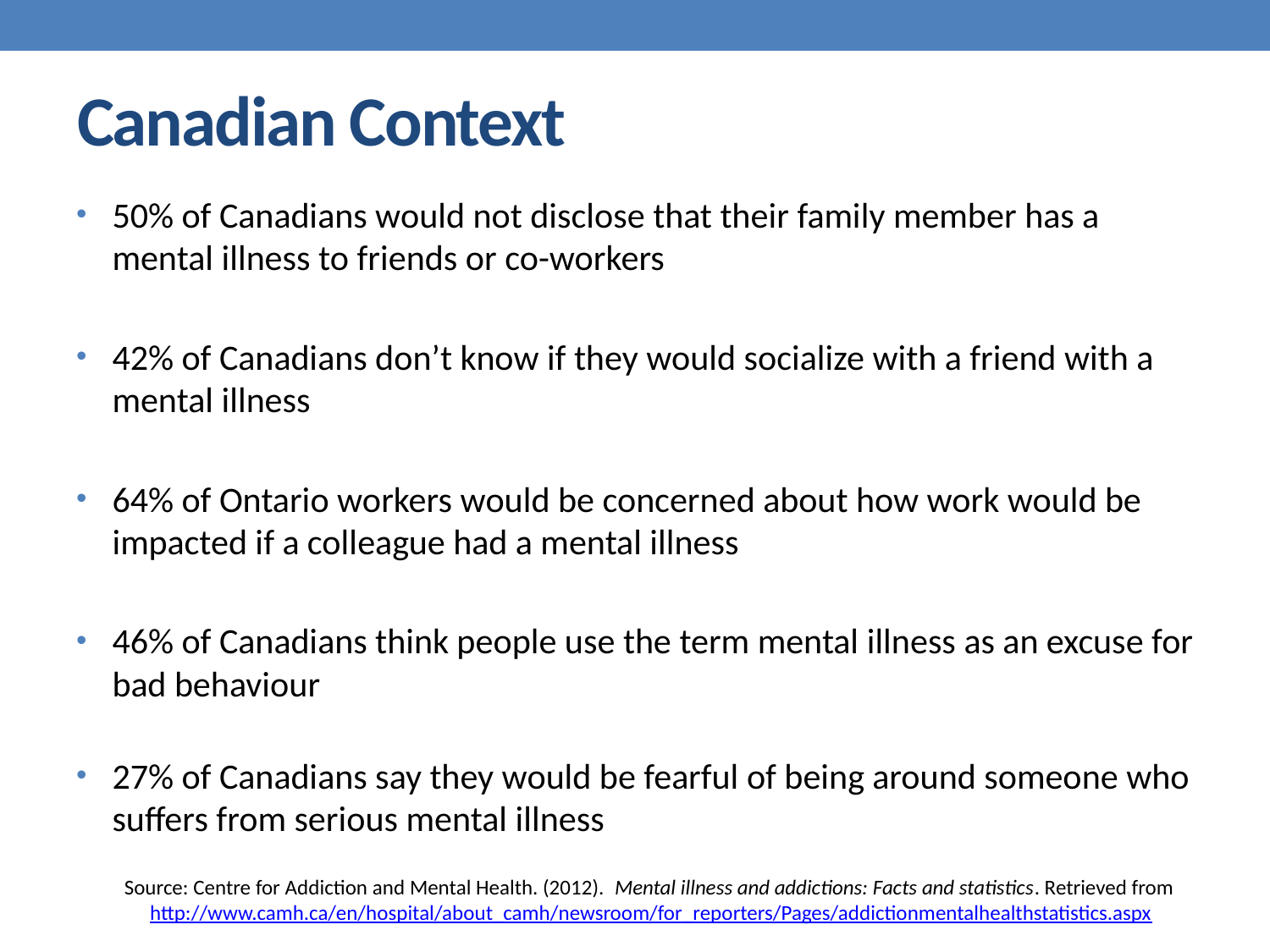

# Canadian Context
50% of Canadians would not disclose that their family member has a mental illness to friends or co-workers

42% of Canadians don’t know if they would socialize with a friend with a mental illness

64% of Ontario workers would be concerned about how work would be impacted if a colleague had a mental illness

46% of Canadians think people use the term mental illness as an excuse for bad behaviour
27% of Canadians say they would be fearful of being around someone who suffers from serious mental illness

Source: Centre for Addiction and Mental Health. (2012).  Mental illness and addictions: Facts and statistics. Retrieved from http://www.camh.ca/en/hospital/about_camh/newsroom/for_reporters/Pages/addictionmentalhealthstatistics.aspx